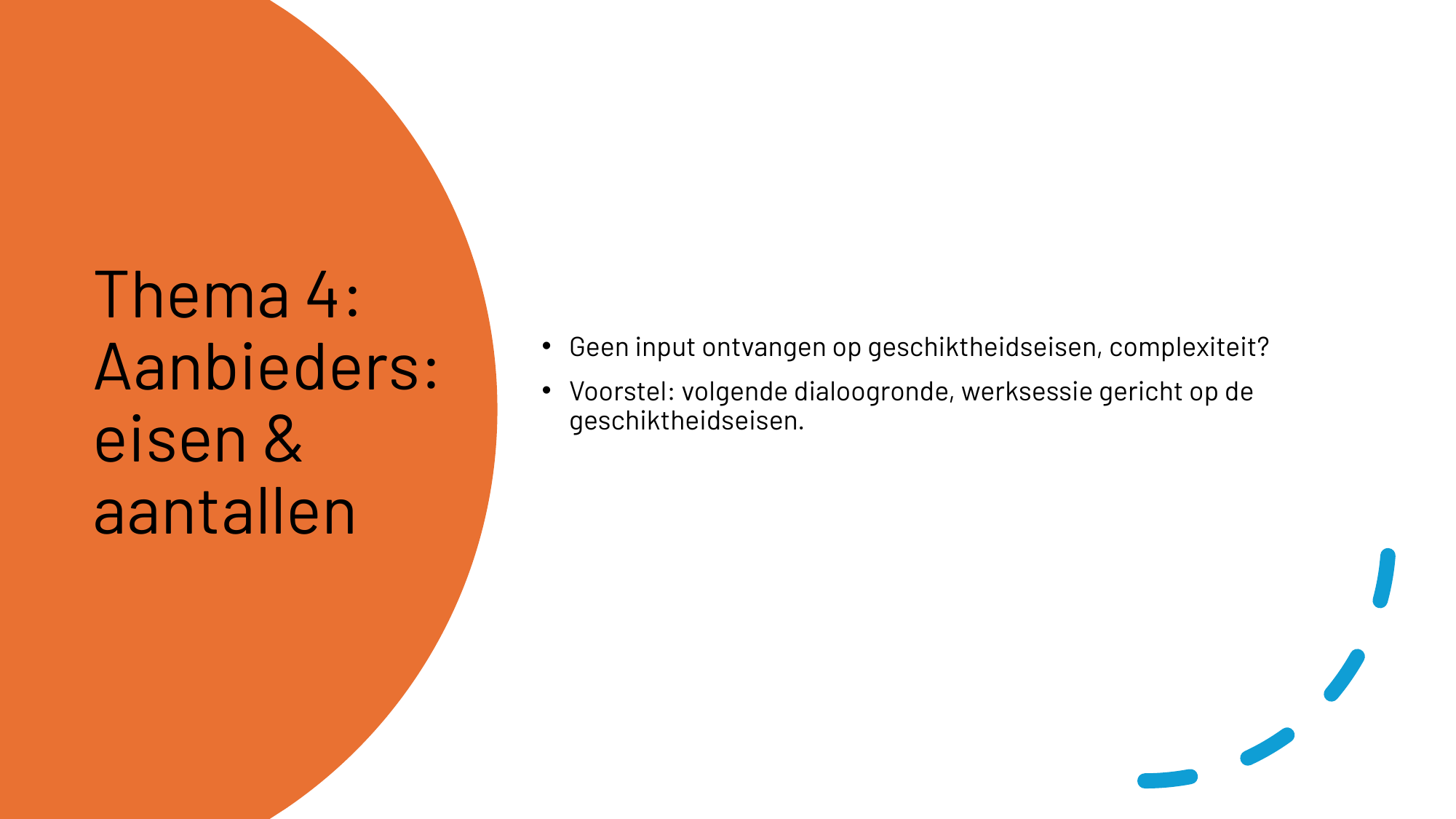

Geen input ontvangen op geschiktheidseisen, complexiteit?
Voorstel: volgende dialoogronde, werksessie gericht op de geschiktheidseisen.

# Thema 4: Aanbieders: eisen & aantallen